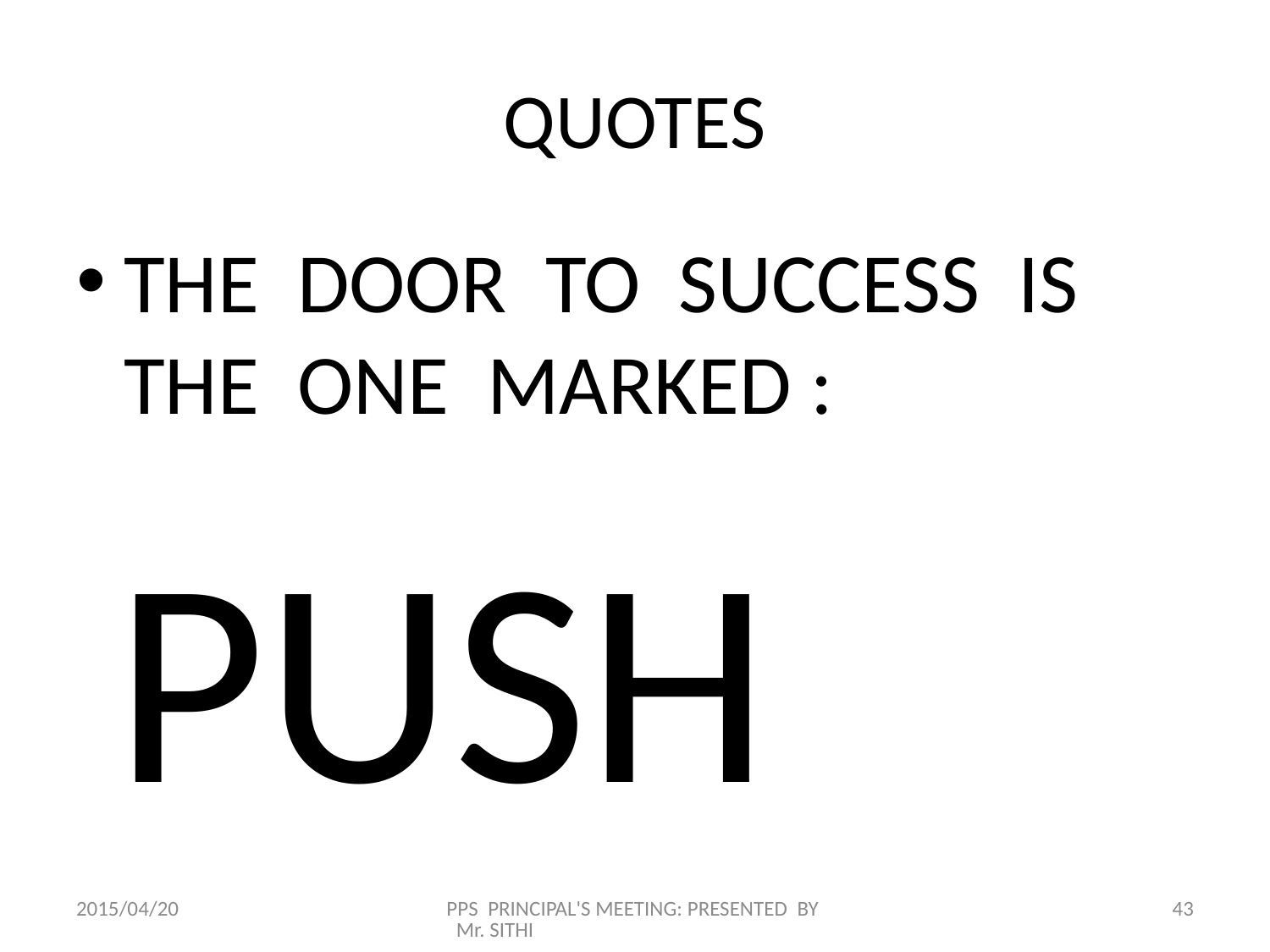

# QUOTES
THE  DOOR  TO  SUCCESS  IS  THE  ONE  MARKED :
  PUSH
2015/04/20
PPS  PRINCIPAL'S MEETING: PRESENTED  BY  Mr. SITHI
43